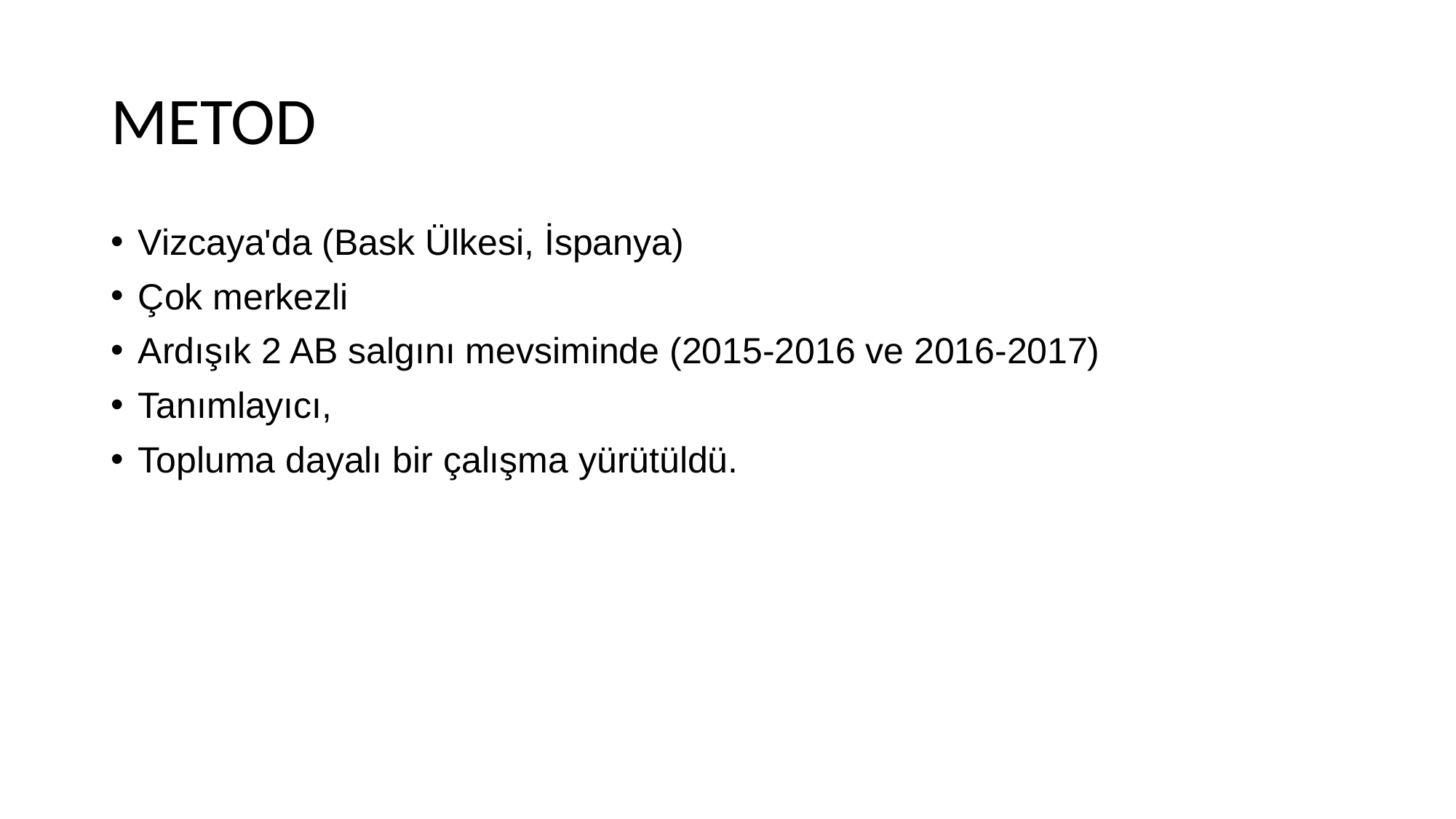

# METOD
Vizcaya'da (Bask Ülkesi, İspanya)
Çok merkezli
Ardışık 2 AB salgını mevsiminde (2015-2016 ve 2016-2017)
Tanımlayıcı,
Topluma dayalı bir çalışma yürütüldü.